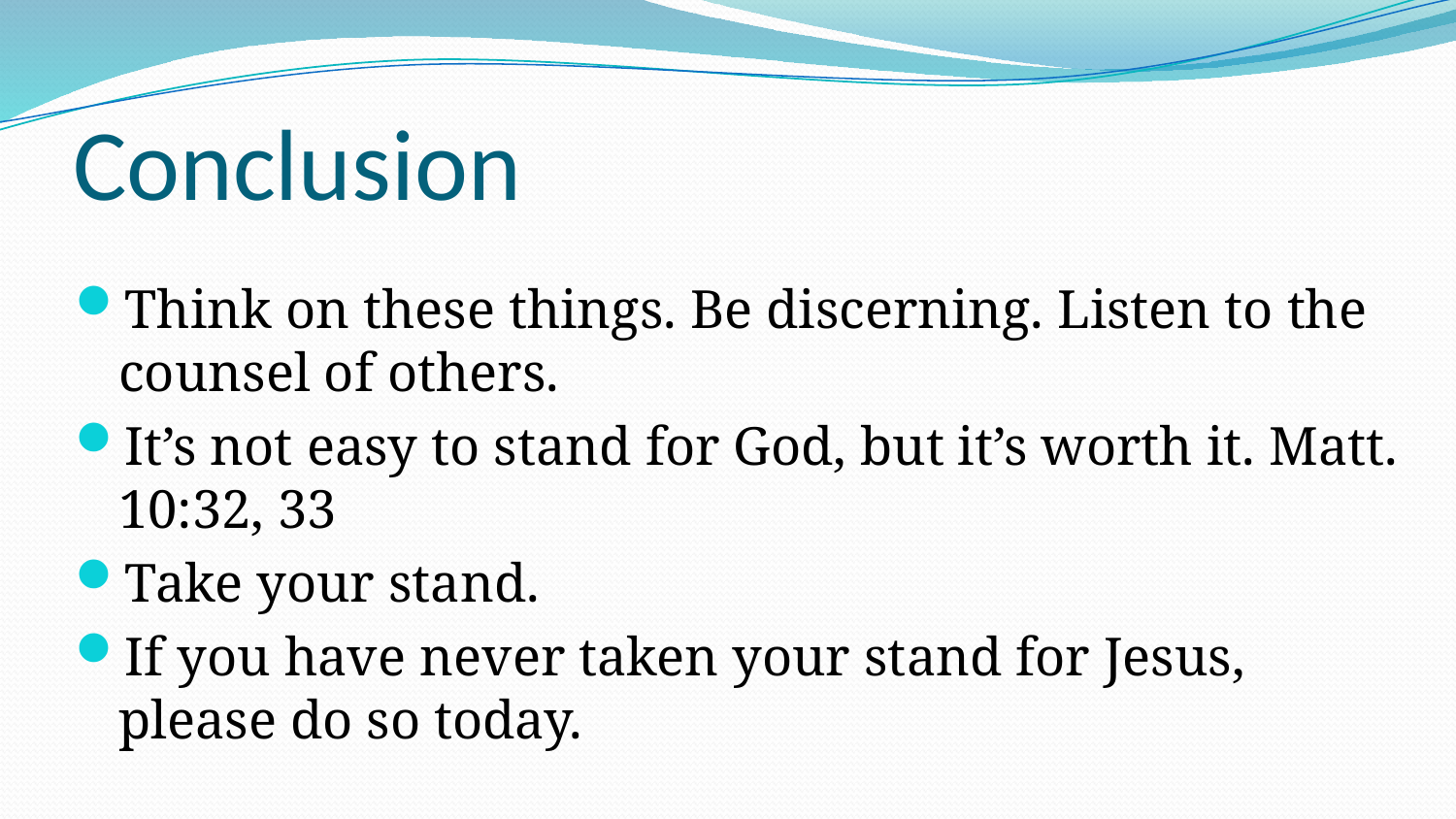

# Conclusion
Think on these things. Be discerning. Listen to the counsel of others.
It’s not easy to stand for God, but it’s worth it. Matt. 10:32, 33
Take your stand.
If you have never taken your stand for Jesus, please do so today.